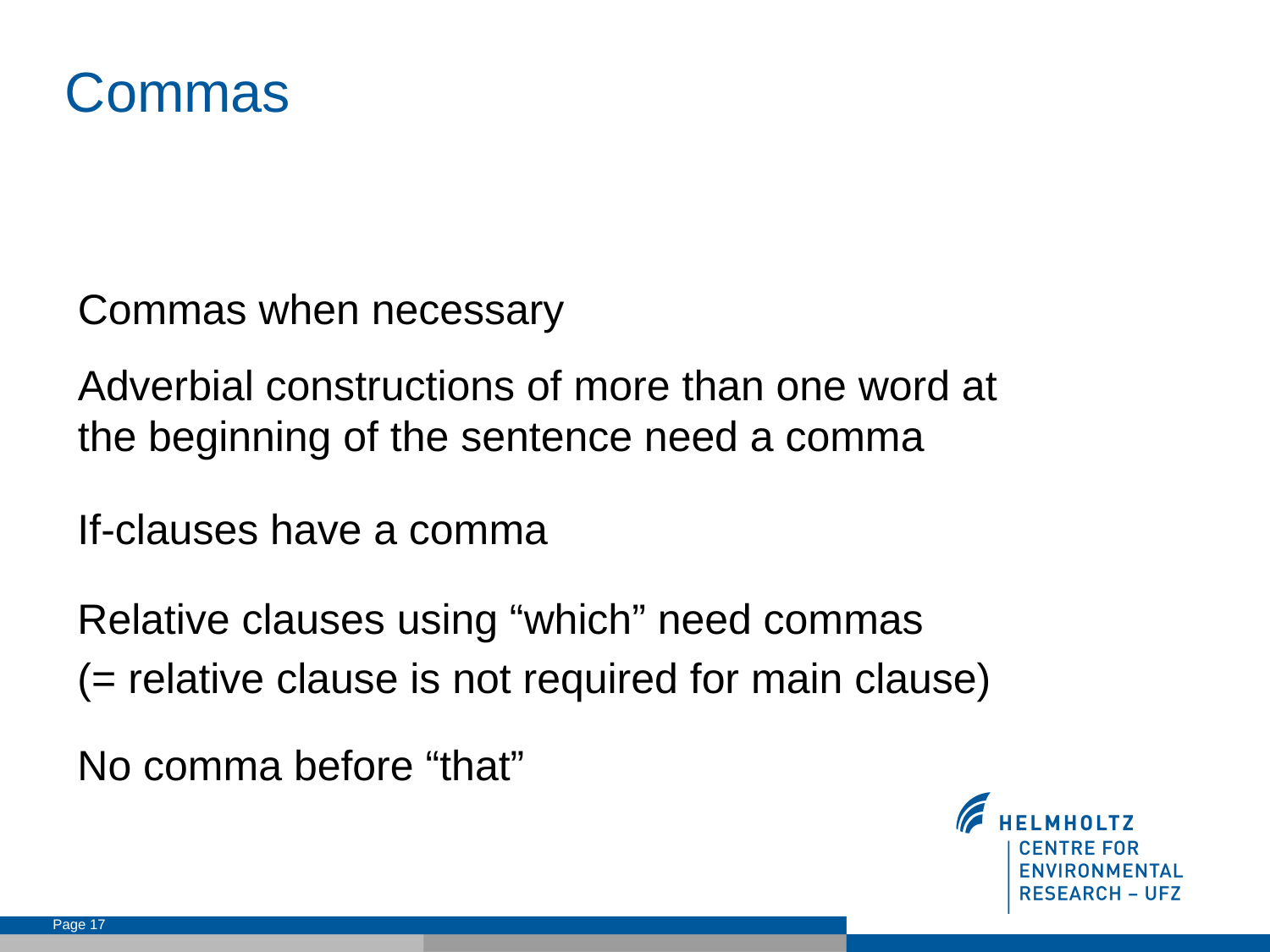

Commas
Commas when necessary
Adverbial constructions of more than one word at the beginning of the sentence need a comma

If-clauses have a comma
Relative clauses using “which” need commas
(= relative clause is not required for main clause)
No comma before “that”
Page 17